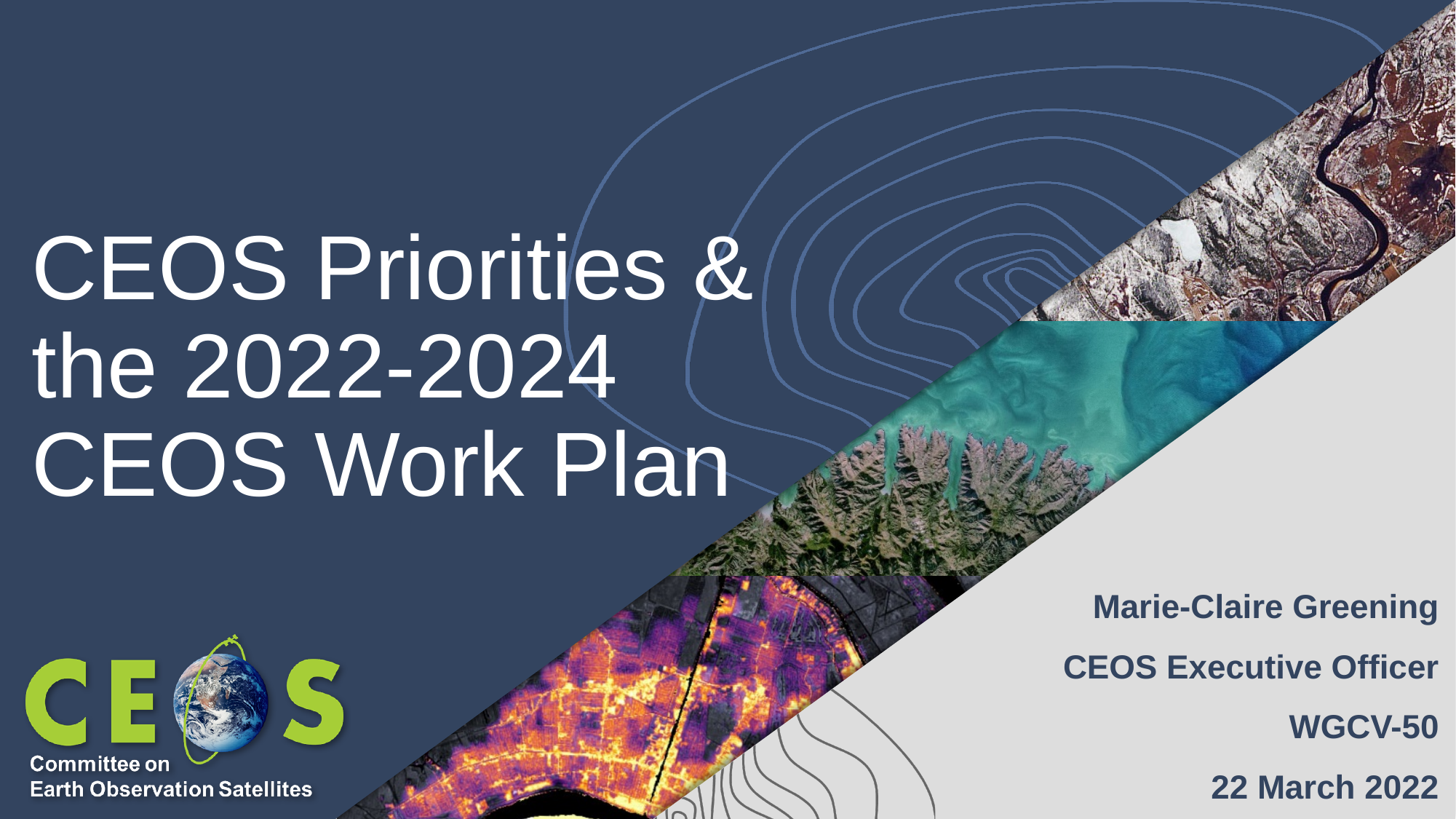

# CEOS Priorities & the 2022-2024 CEOS Work Plan
Marie-Claire Greening
CEOS Executive Officer
WGCV-50
22 March 2022